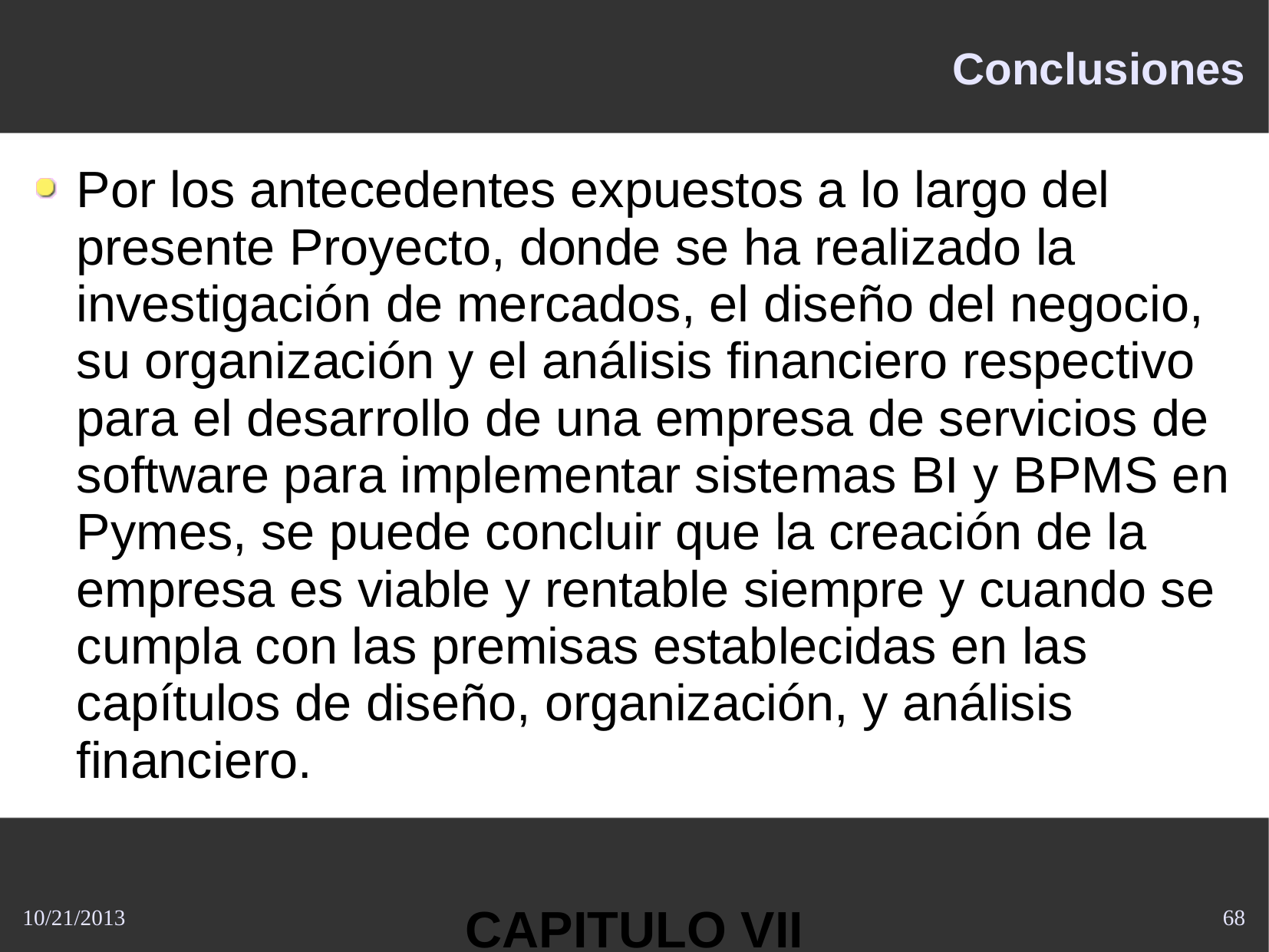

# Conclusiones
Por los antecedentes expuestos a lo largo del presente Proyecto, donde se ha realizado la investigación de mercados, el diseño del negocio, su organización y el análisis financiero respectivo para el desarrollo de una empresa de servicios de software para implementar sistemas BI y BPMS en Pymes, se puede concluir que la creación de la empresa es viable y rentable siempre y cuando se cumpla con las premisas establecidas en las capítulos de diseño, organización, y análisis financiero.
CAPITULO VII
10/21/2013
68